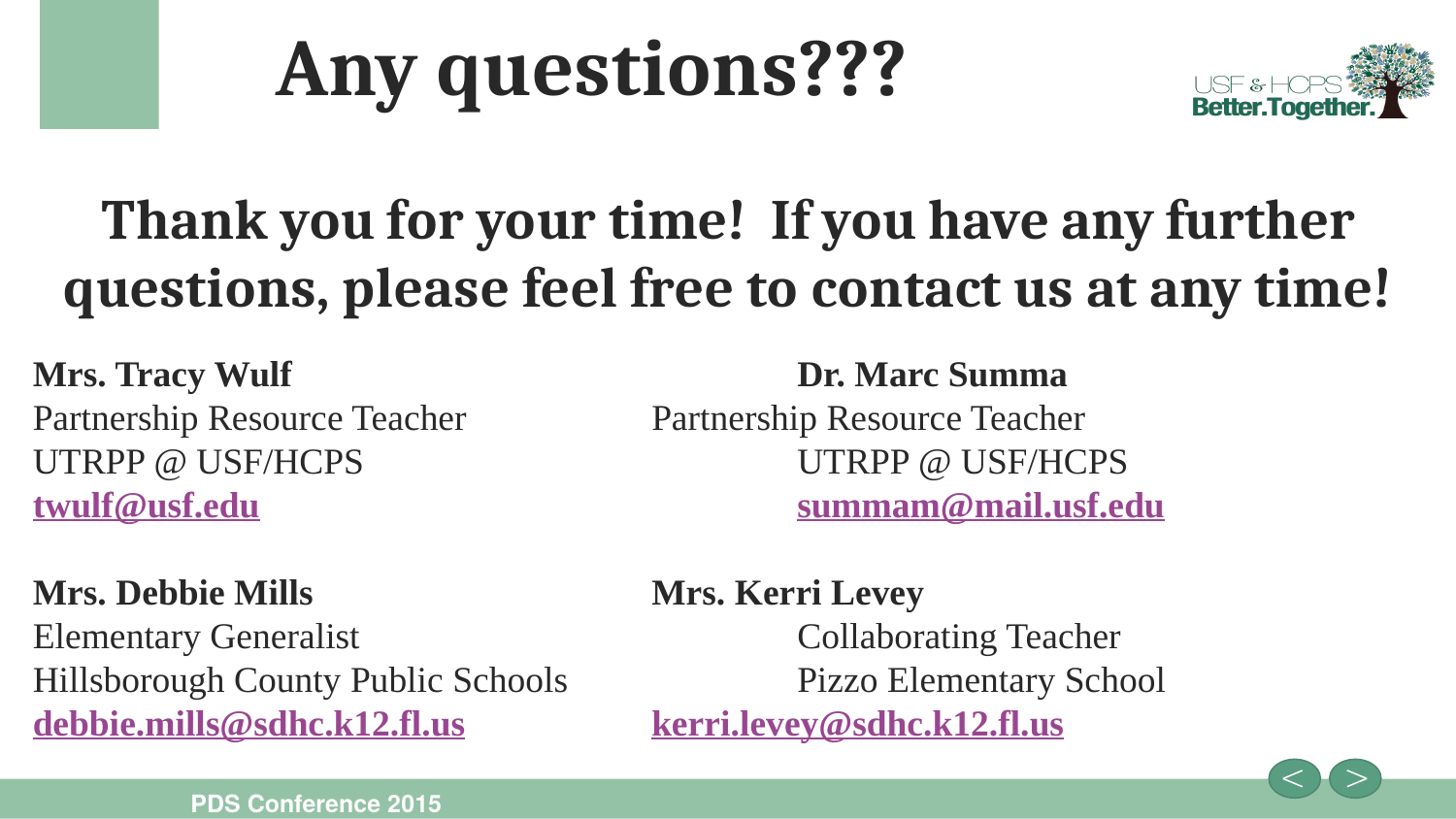

# Any questions???
Thank you for your time!  If you have any further questions, please feel free to contact us at any time!
Mrs. Tracy Wulf				Dr. Marc Summa
Partnership Resource Teacher		Partnership Resource Teacher
UTRPP @ USF/HCPS			UTRPP @ USF/HCPS
twulf@usf.edu				summam@mail.usf.edu

Mrs. Debbie Mills			Mrs. Kerri Levey
Elementary Generalist			Collaborating Teacher
Hillsborough County Public Schools		Pizzo Elementary School
debbie.mills@sdhc.k12.fl.us		kerri.levey@sdhc.k12.fl.us